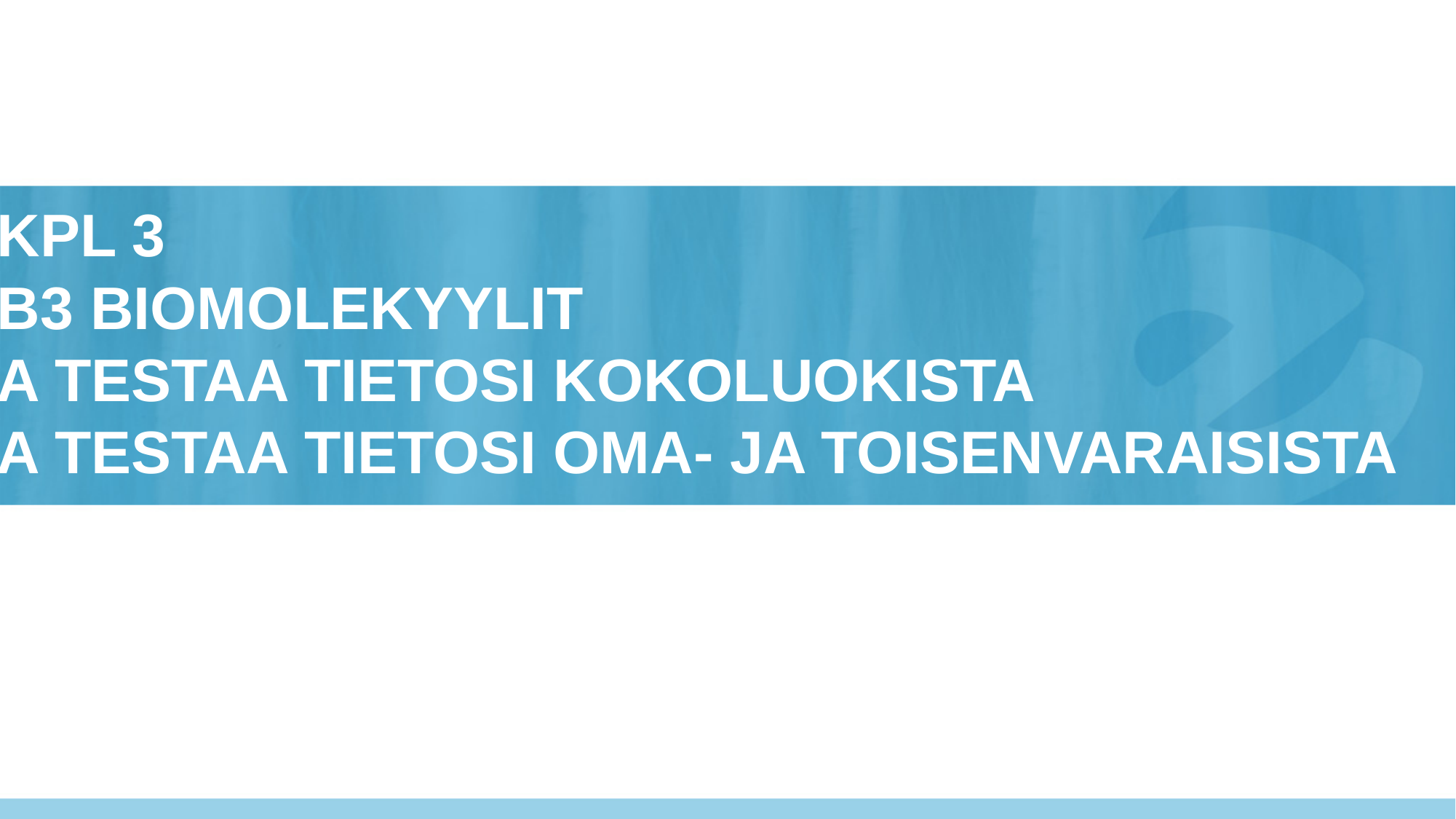

# Kpl 3 b3 biomolekyylit A Testaa tietosi kokoluokista A Testaa tietosi oma- ja toisenvaraisista